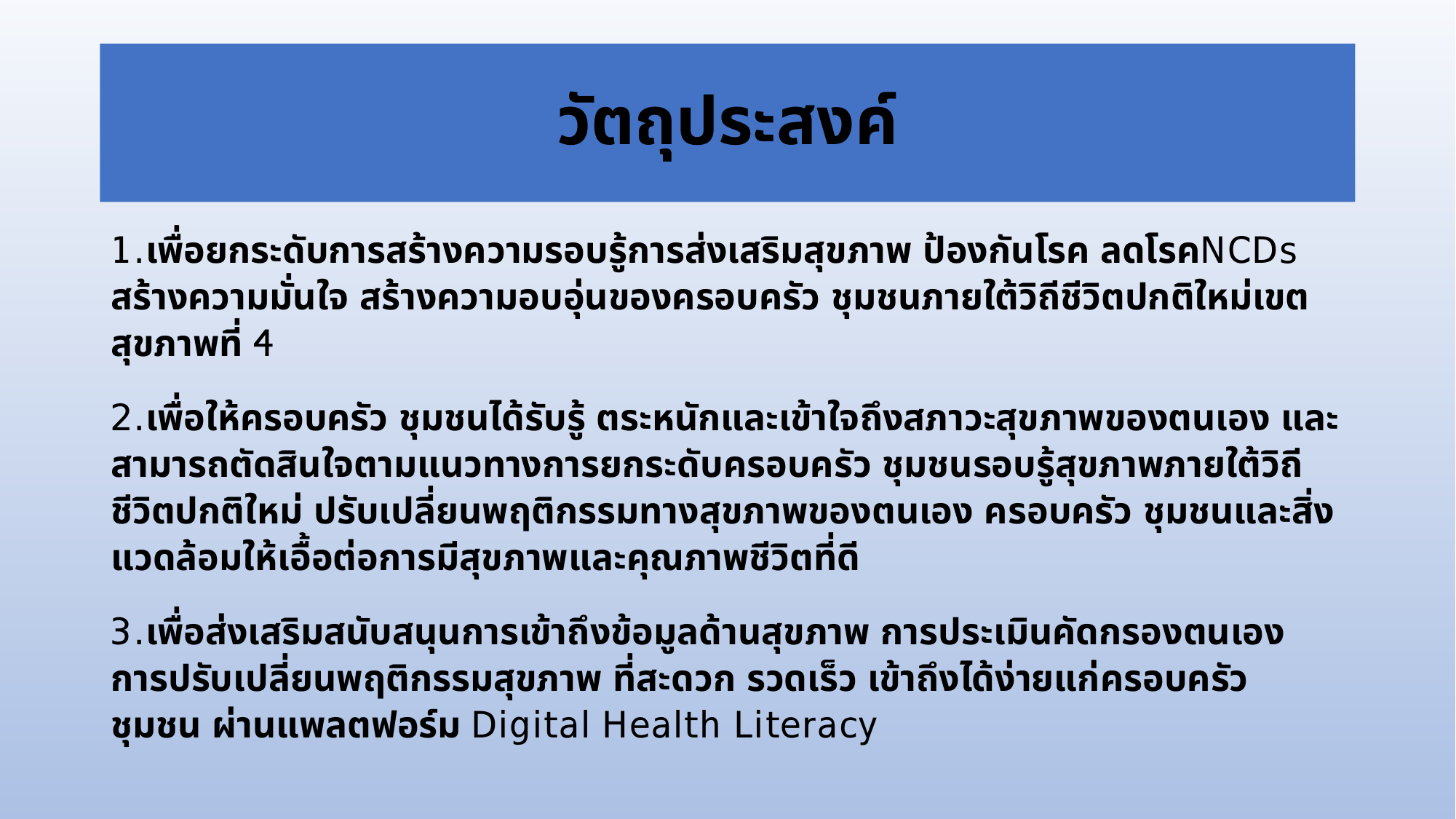

# วัตถุประสงค์
1.เพื่อยกระดับการสร้างความรอบรู้การส่งเสริมสุขภาพ ป้องกันโรค ลดโรคNCDs สร้างความมั่นใจ สร้างความอบอุ่นของครอบครัว ชุมชนภายใต้วิถีชีวิตปกติใหม่เขตสุขภาพที่ 4
2.เพื่อให้ครอบครัว ชุมชนได้รับรู้ ตระหนักและเข้าใจถึงสภาวะสุขภาพของตนเอง และสามารถตัดสินใจตามแนวทางการยกระดับครอบครัว ชุมชนรอบรู้สุขภาพภายใต้วิถีชีวิตปกติใหม่ ปรับเปลี่ยนพฤติกรรมทางสุขภาพของตนเอง ครอบครัว ชุมชนและสิ่งแวดล้อมให้เอื้อต่อการมีสุขภาพและคุณภาพชีวิตที่ดี
3.เพื่อส่งเสริมสนับสนุนการเข้าถึงข้อมูลด้านสุขภาพ การประเมินคัดกรองตนเอง การปรับเปลี่ยนพฤติกรรมสุขภาพ ที่สะดวก รวดเร็ว เข้าถึงได้ง่ายแก่ครอบครัว  ชุมชน ผ่านแพลตฟอร์ม Digital Health Literacy